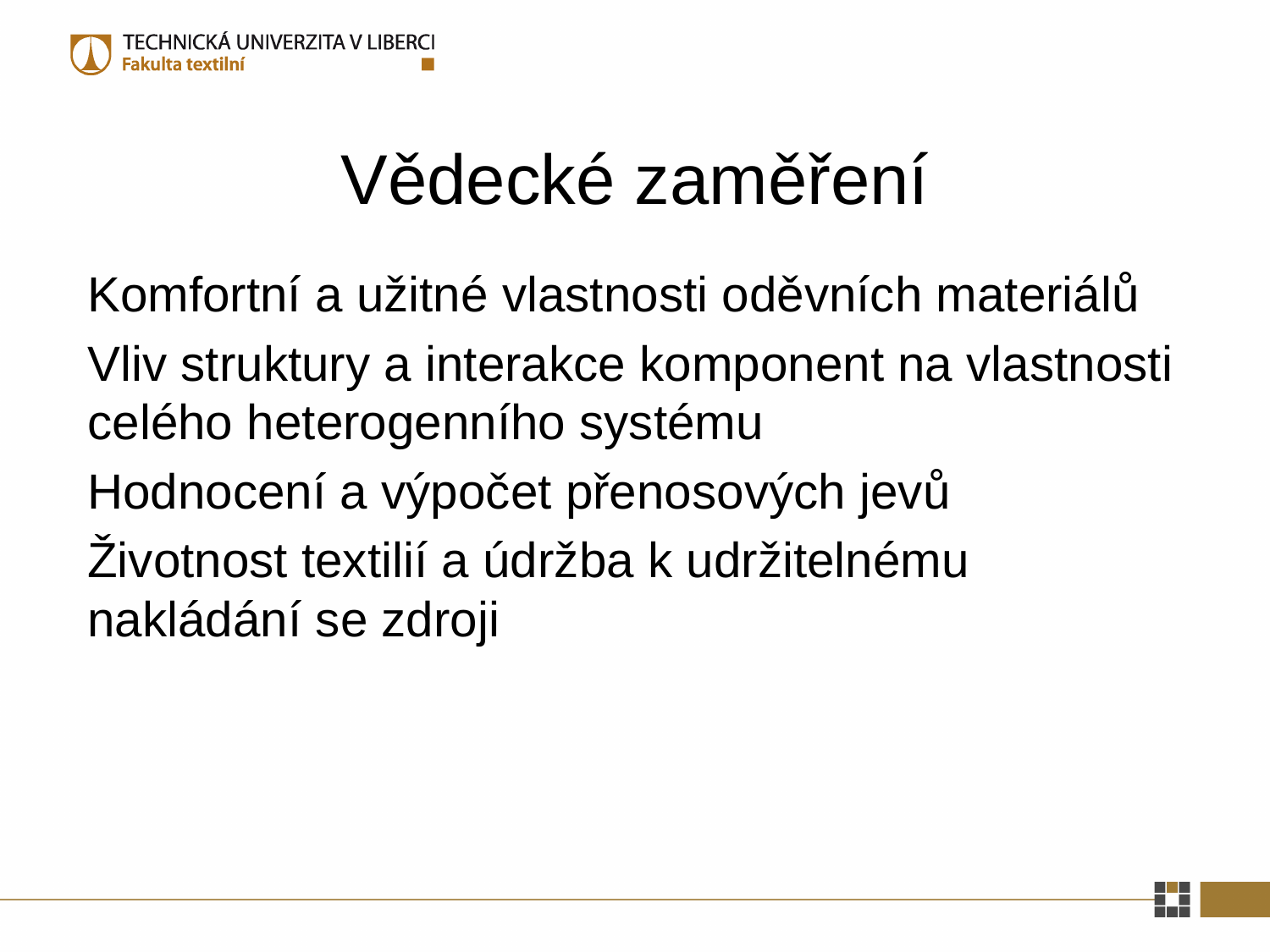

# Vědecké zaměření
Komfortní a užitné vlastnosti oděvních materiálů
Vliv struktury a interakce komponent na vlastnosti celého heterogenního systému
Hodnocení a výpočet přenosových jevů
Životnost textilií a údržba k udržitelnému nakládání se zdroji